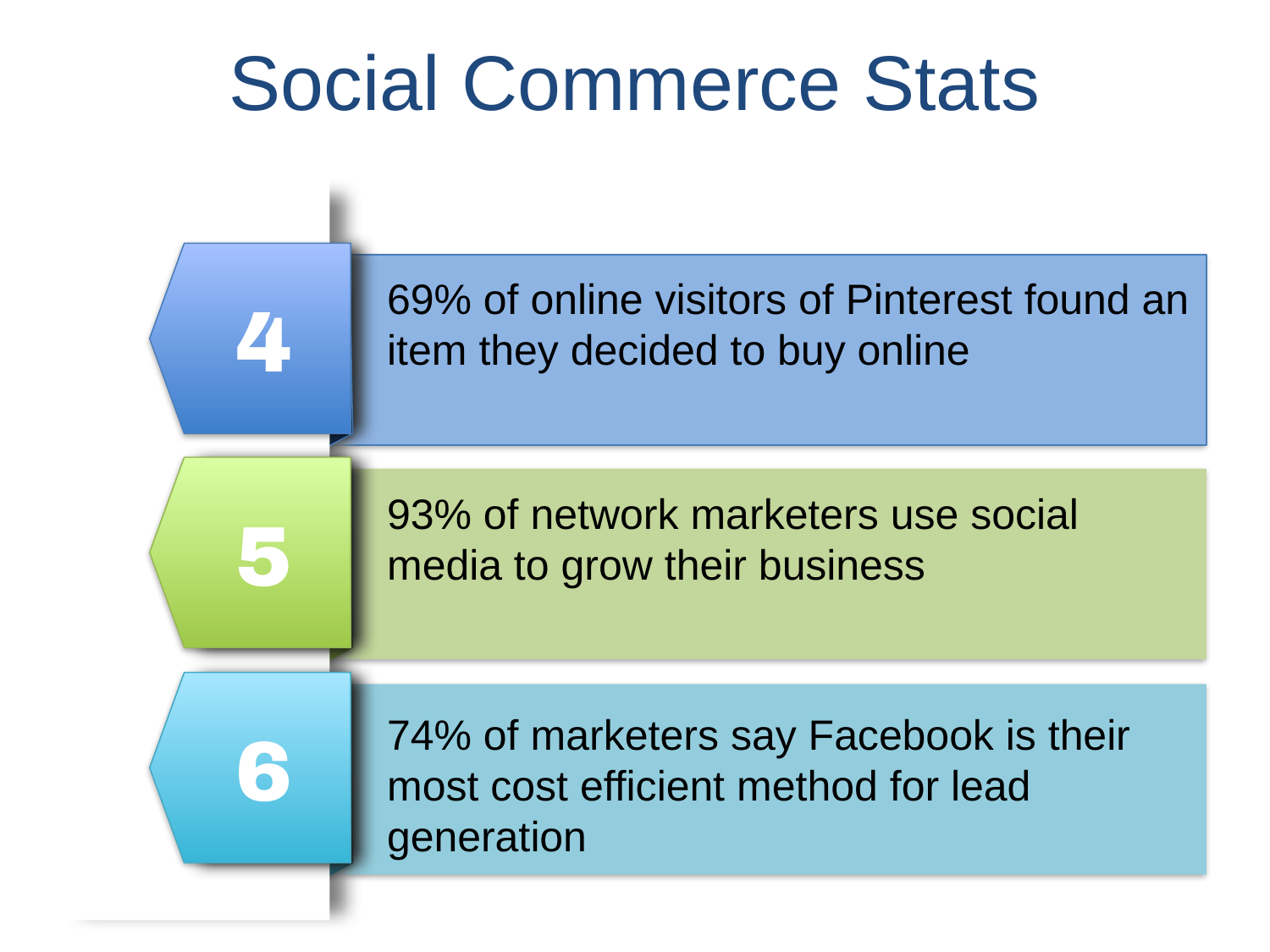

# Social Commerce Stats

69% of online visitors of Pinterest found an item they decided to buy online

4
93% of network marketers use social media to grow their business

5
74% of marketers say Facebook is their most cost efficient method for lead generation

6